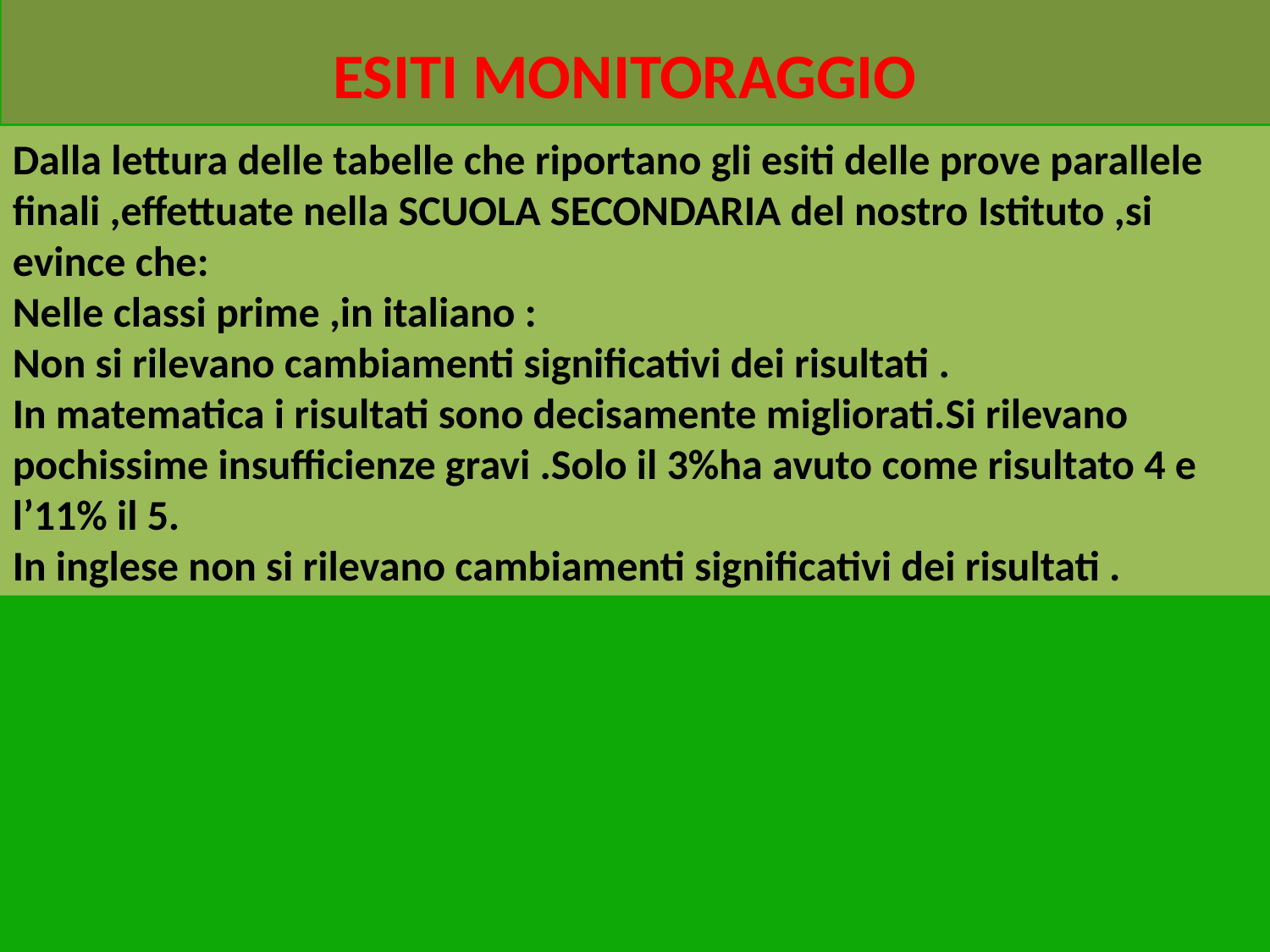

ESITI MONITORAGGIO
Dalla lettura delle tabelle che riportano gli esiti delle prove parallele finali ,effettuate nella SCUOLA SECONDARIA del nostro Istituto ,si evince che:
Nelle classi prime ,in italiano :
Non si rilevano cambiamenti significativi dei risultati .
In matematica i risultati sono decisamente migliorati.Si rilevano pochissime insufficienze gravi .Solo il 3%ha avuto come risultato 4 e l’11% il 5.
In inglese non si rilevano cambiamenti significativi dei risultati .